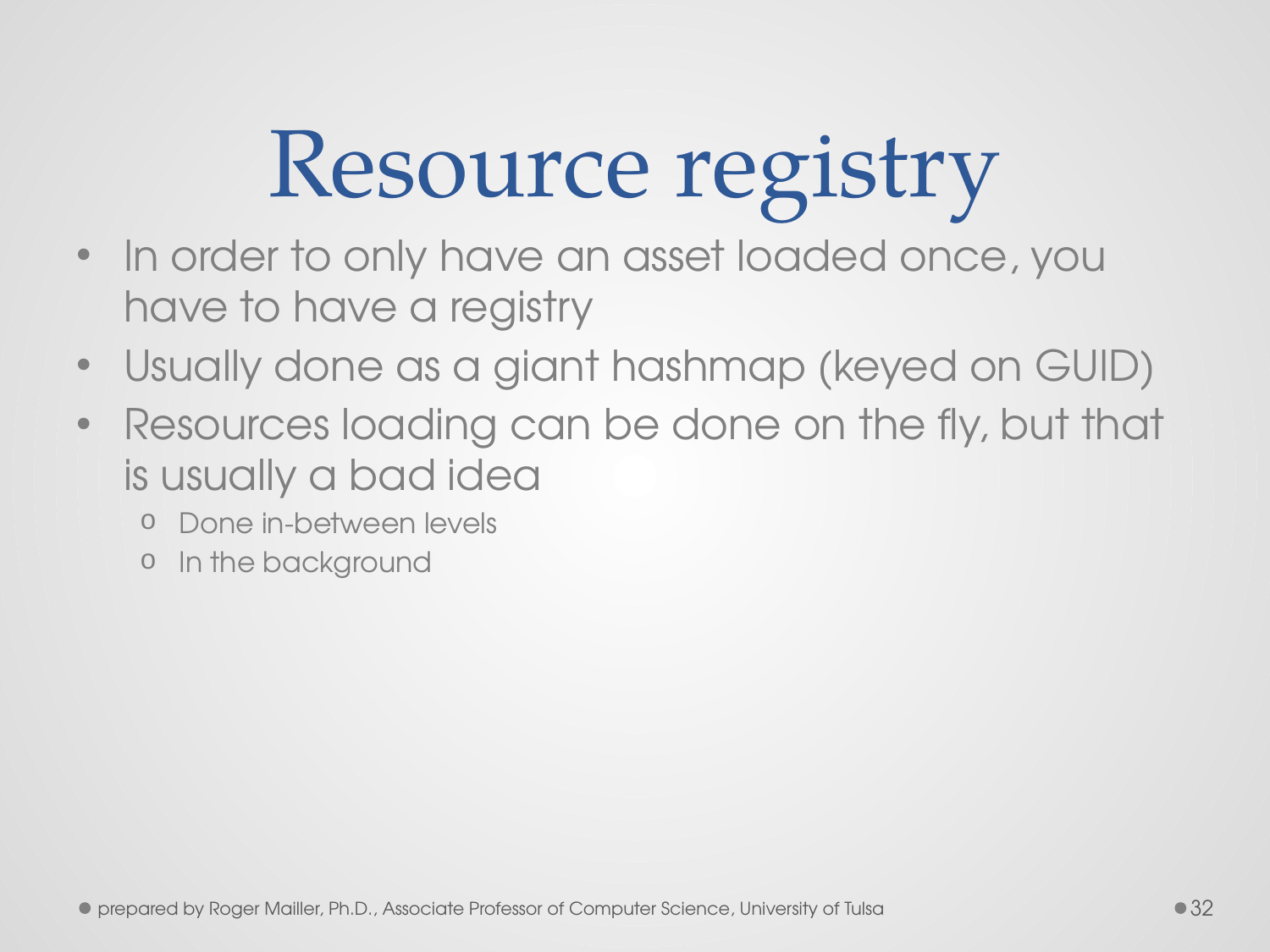

# Resource registry
In order to only have an asset loaded once, you have to have a registry
Usually done as a giant hashmap (keyed on GUID)
Resources loading can be done on the fly, but that is usually a bad idea
Done in-between levels
In the background
prepared by Roger Mailler, Ph.D., Associate Professor of Computer Science, University of Tulsa
32